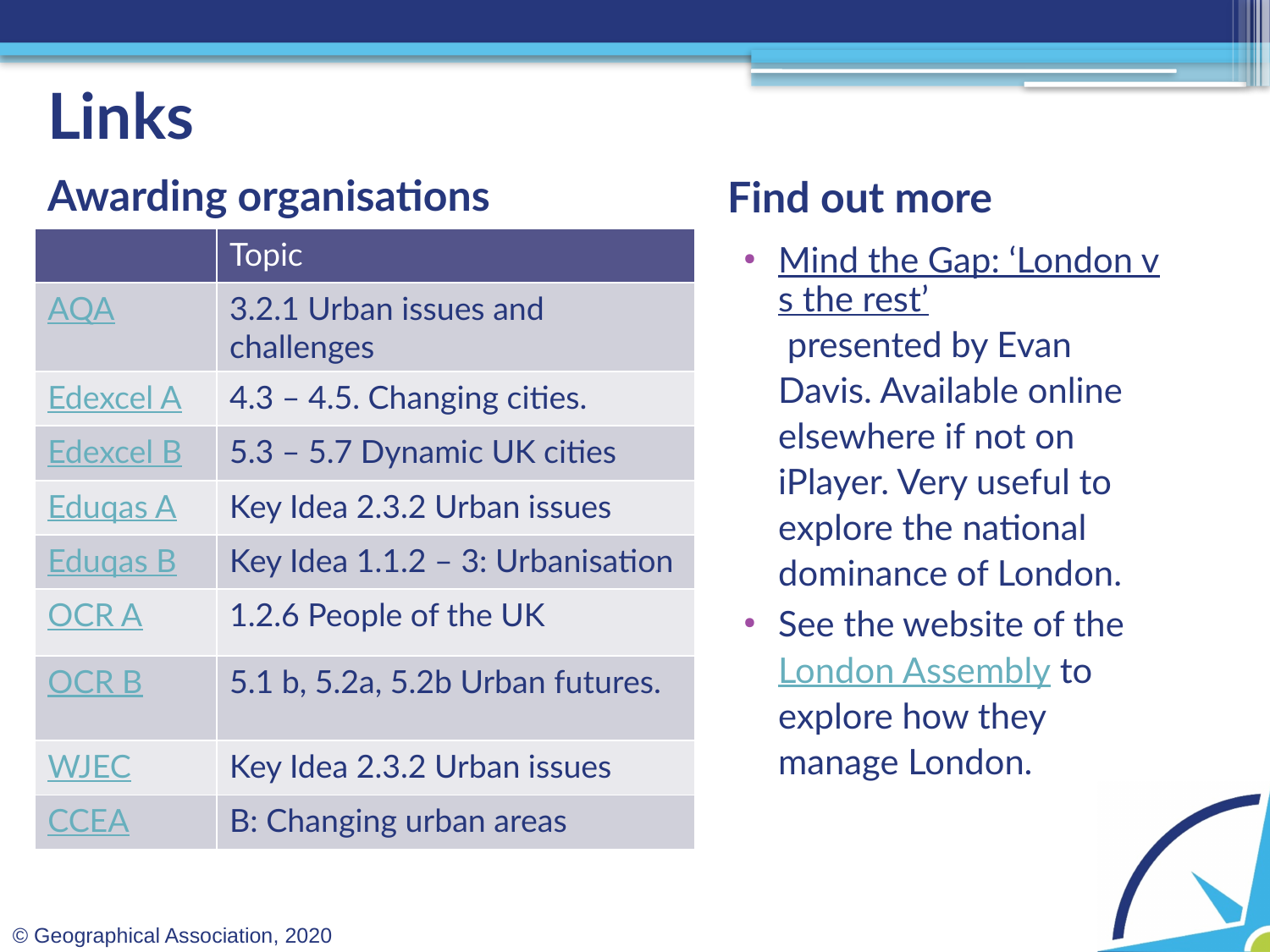

# Links
Awarding organisations
Find out more
|  | Topic |
| --- | --- |
| AQA | 3.2.1 Urban issues and challenges |
| Edexcel A | 4.3 – 4.5. Changing cities. |
| Edexcel B | 5.3 – 5.7 Dynamic UK cities |
| Eduqas A | Key Idea 2.3.2 Urban issues |
| Eduqas B | Key Idea 1.1.2 – 3: Urbanisation |
| OCR A | 1.2.6 People of the UK |
| OCR B | 5.1 b, 5.2a, 5.2b Urban futures. |
| WJEC | Key Idea 2.3.2 Urban issues |
| CCEA | B: Changing urban areas |
Mind the Gap: ‘London vs the rest’ presented by Evan Davis. Available online elsewhere if not on iPlayer. Very useful to explore the national dominance of London.
See the website of the London Assembly to explore how they manage London.